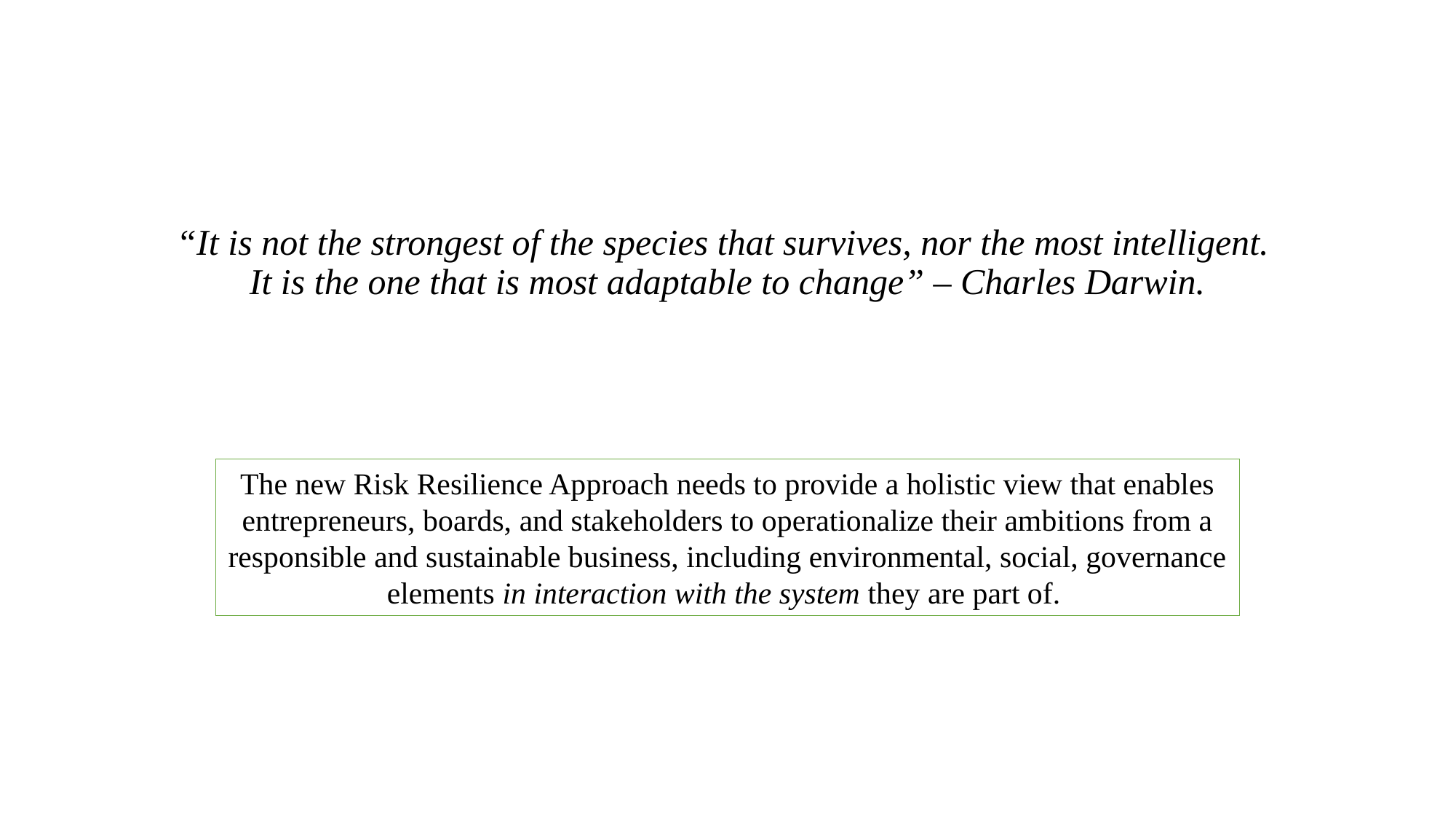

“It is not the strongest of the species that survives, nor the most intelligent.
It is the one that is most adaptable to change” – Charles Darwin.
The new Risk Resilience Approach needs to provide a holistic view that enables entrepreneurs, boards, and stakeholders to operationalize their ambitions from a responsible and sustainable business, including environmental, social, governance elements in interaction with the system they are part of.